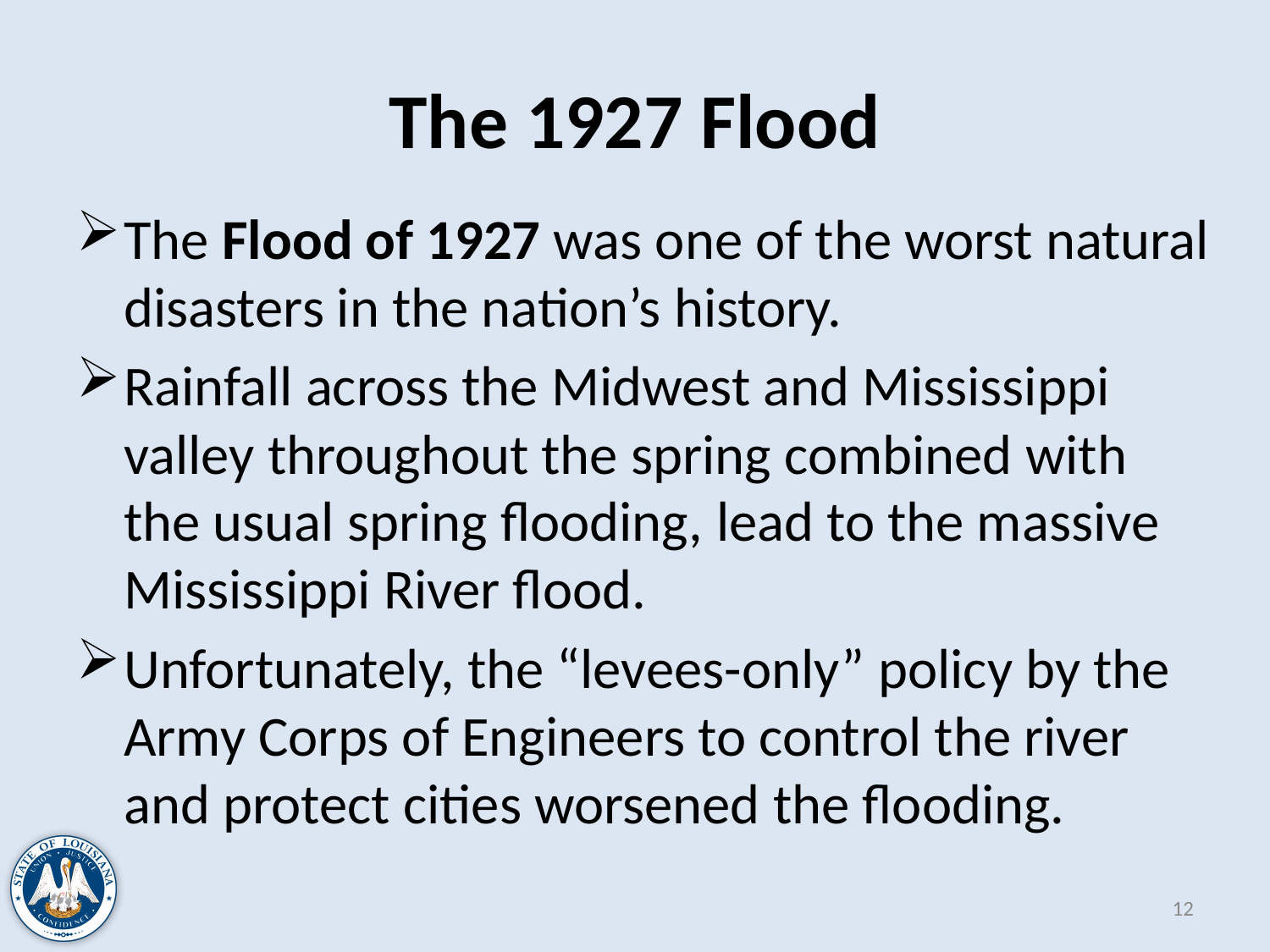

# The 1927 Flood
The Flood of 1927 was one of the worst natural disasters in the nation’s history.
Rainfall across the Midwest and Mississippi valley throughout the spring combined with the usual spring flooding, lead to the massive Mississippi River flood.
Unfortunately, the “levees-only” policy by the Army Corps of Engineers to control the river and protect cities worsened the flooding.
12